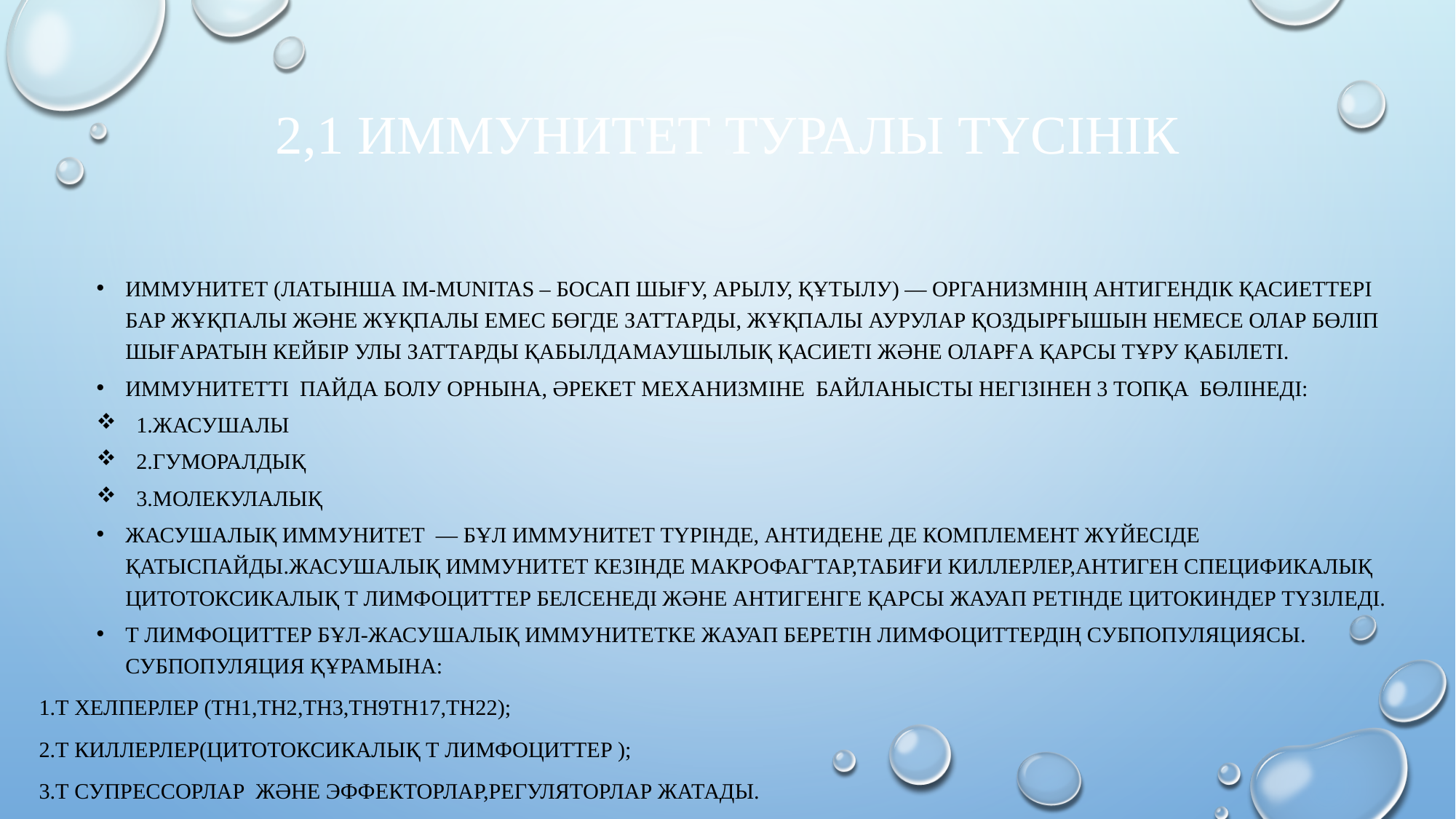

# 2,1 Иммунитет туралы түсінік

Иммунитет (латынша іm-munіtas – босап шығу, арылу, құтылу) — организмнің антигендік қасиеттері бар жұқпалы және жұқпалы емес бөгде заттарды, жұқпалы аурулар қоздырғышын немесе олар бөліп шығаратын кейбір улы заттарды қабылдамаушылық қасиеті және оларға қарсы тұру қабілеті.
Иммунитетті  пайда болу орнына, әрекет механизміне  байланысты негізінен 3 топқа  бөлінеді:
  1.Жасушалы
  2.Гуморалдық
  3.Молекулалық
Жасушалық иммунитет  — бұл иммунитет түрінде, антидене де комплемент жүйесіде қатыспайды.Жасушалық иммунитет кезінде макрофагтар,табиғи киллерлер,антиген спецификалық  цитотоксикалық Т лимфоциттер белсенеді және антигенге қарсы жауап ретінде цитокиндер түзіледі.
Т лимфоциттер бұл-жасушалық иммунитетке жауап беретін лимфоциттердің субпопуляциясы. Субпопуляция құрамына:
1.Т хелперлер (Th1,Th2,Th3,Th9Th17,Th22);
2.Т киллерлер(цитотоксикалық Т лимфоциттер );
3.Т супрессорлар  және эффекторлар,регуляторлар жатады.